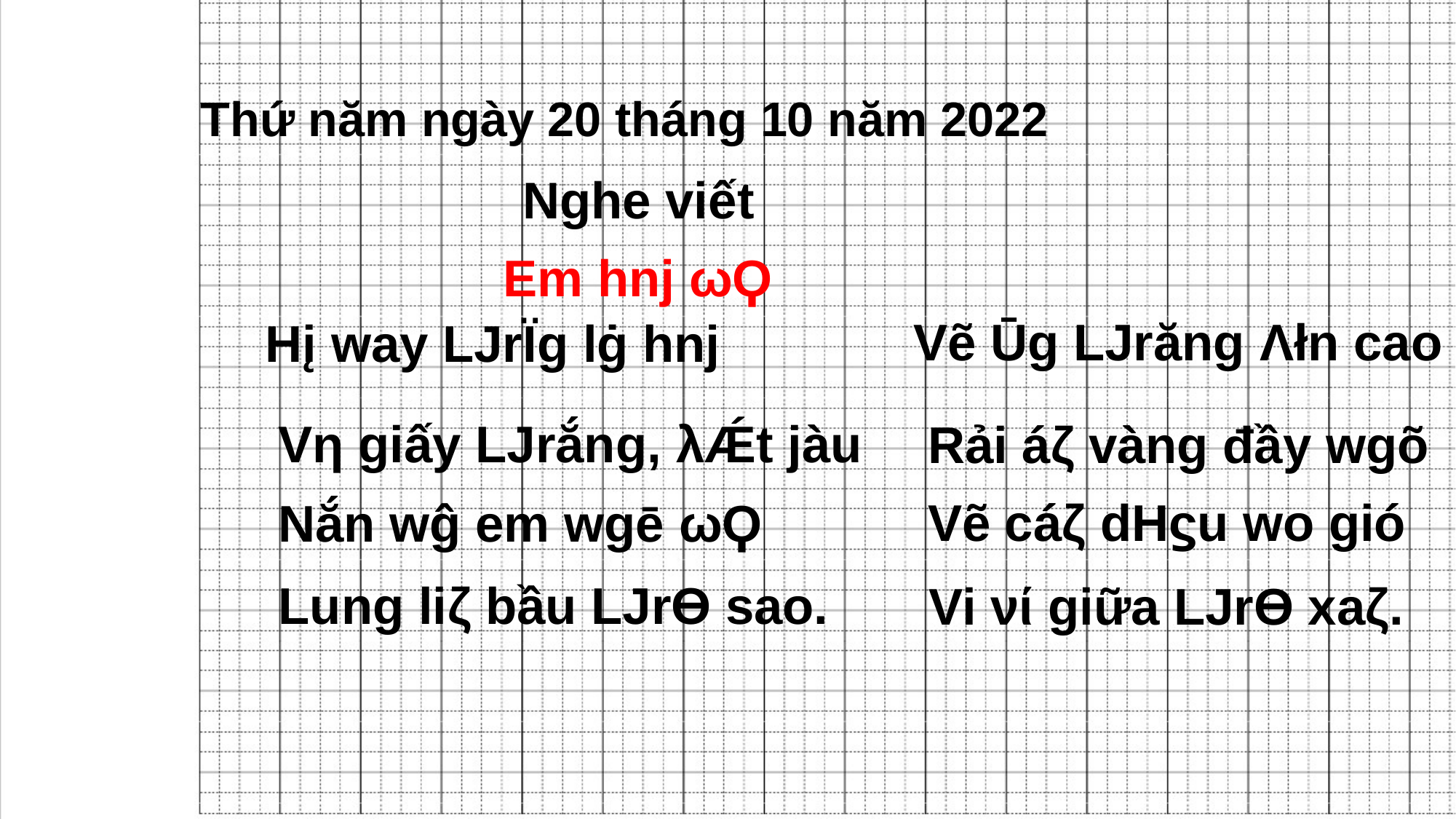

Thứ năm ngày 20 tháng 10 năm 2022
 Nghe viết
   Em hǌ ωϘ
 Hį way ǇrΪg lġ hǌ
  Vẽ Ūg Ǉrăng Λłn cao
Vƞ giấy Ǉrắng, λǼt jàu
Rải áζ vàng đầy wgõ
Nắn wĝ em wgē ωϘ
Vẽ cáζ dΗϛu wo gió
Lung liζ bầu ǇrƟ sao.
Vi νί giữa ǇrƟ xaζ.